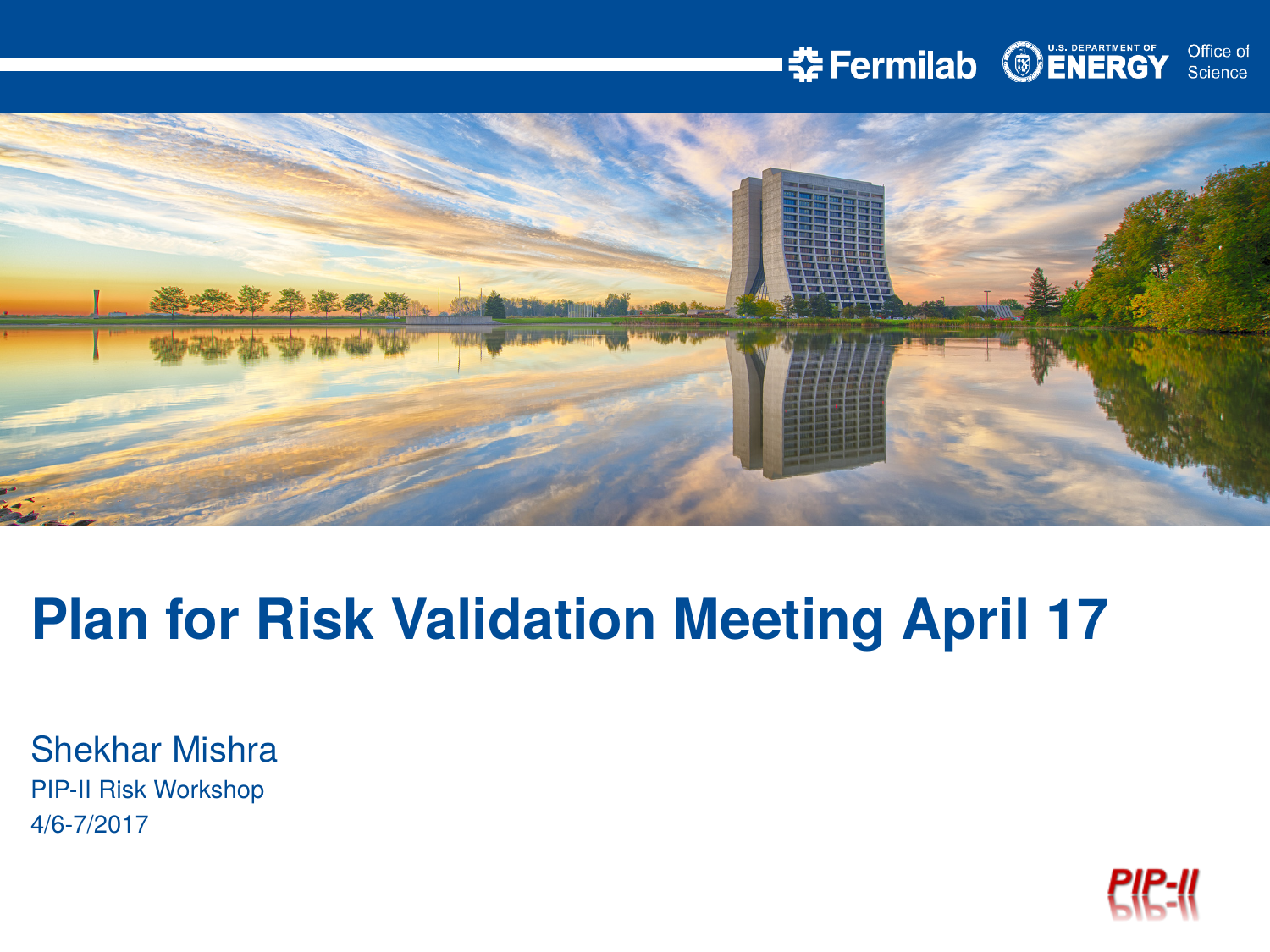

Plan for Risk Validation Meeting April 17
Shekhar Mishra
PIP-II Risk Workshop
4/6-7/2017